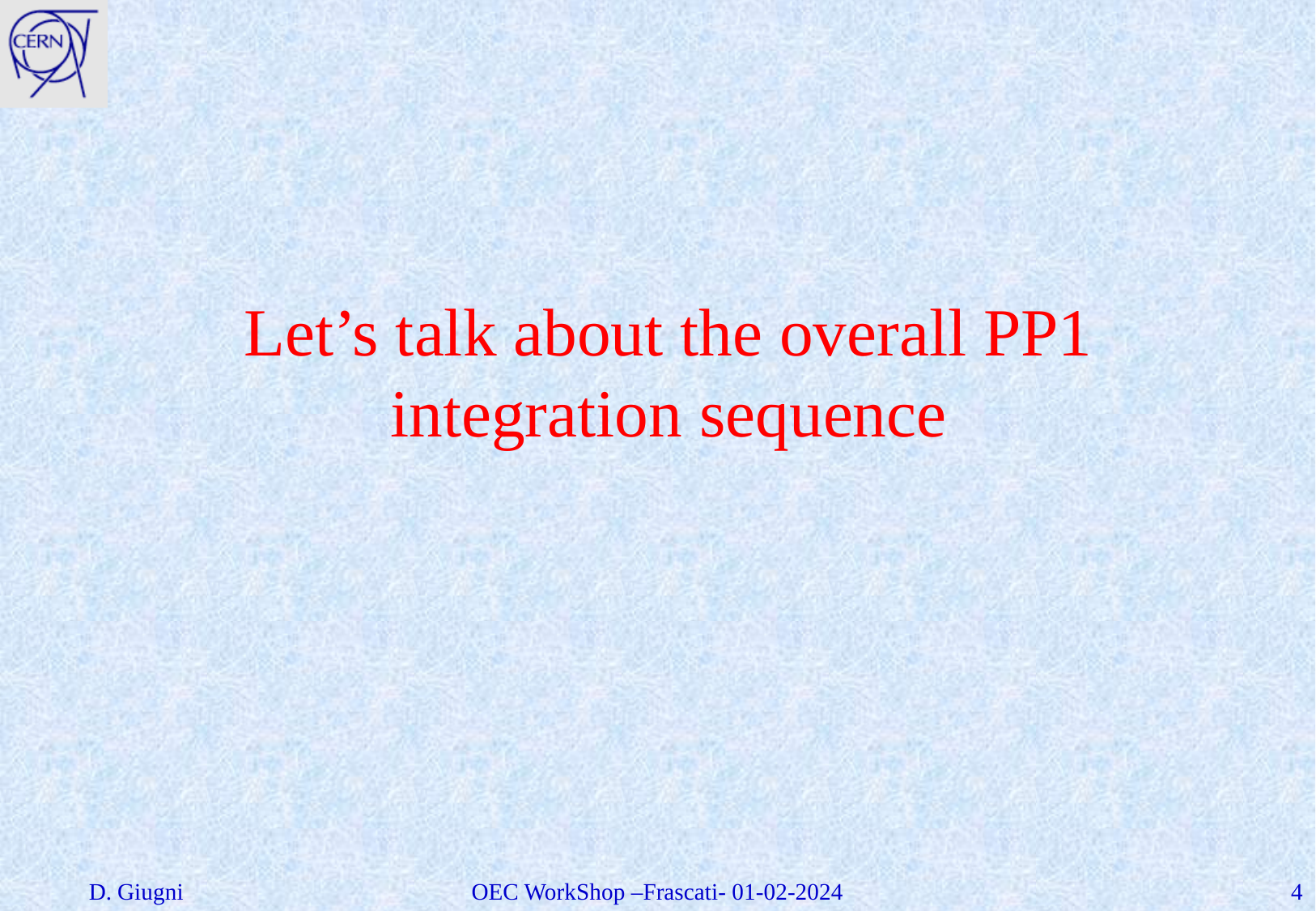

# Let’s talk about the overall PP1 integration sequence
D. Giugni
OEC WorkShop –Frascati- 01-02-2024
4